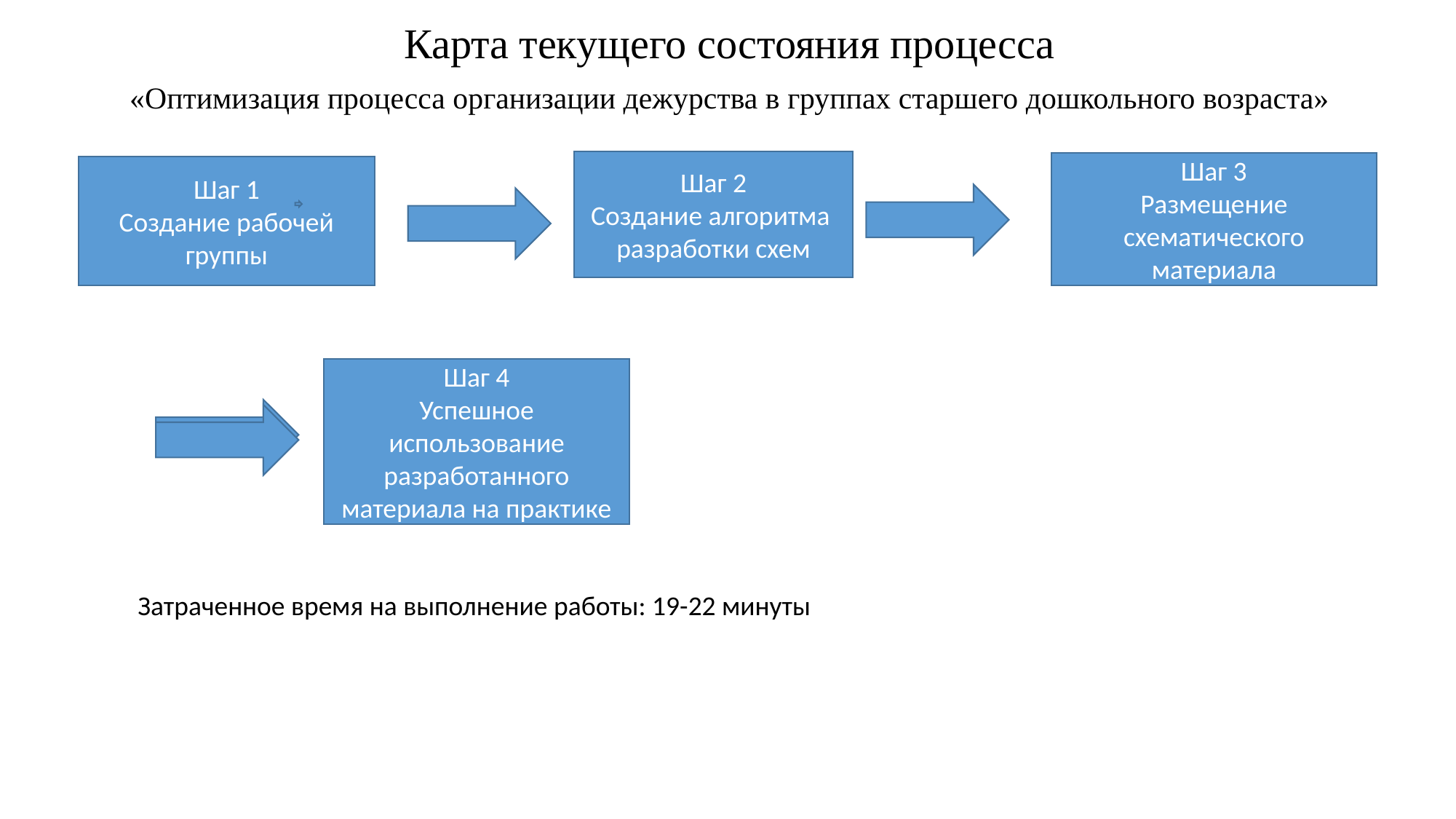

Карта текущего состояния процесса
«Оптимизация процесса организации дежурства в группах старшего дошкольного возраста»

Шаг 2
Создание алгоритма  разработки схем
Шаг 3
Размещение схематического материала
Шаг 1
Создание рабочей группы

Шаг 4
Успешное использование разработанного материала на практике

 Затраченное время на выполнение работы: 19-22 минуты